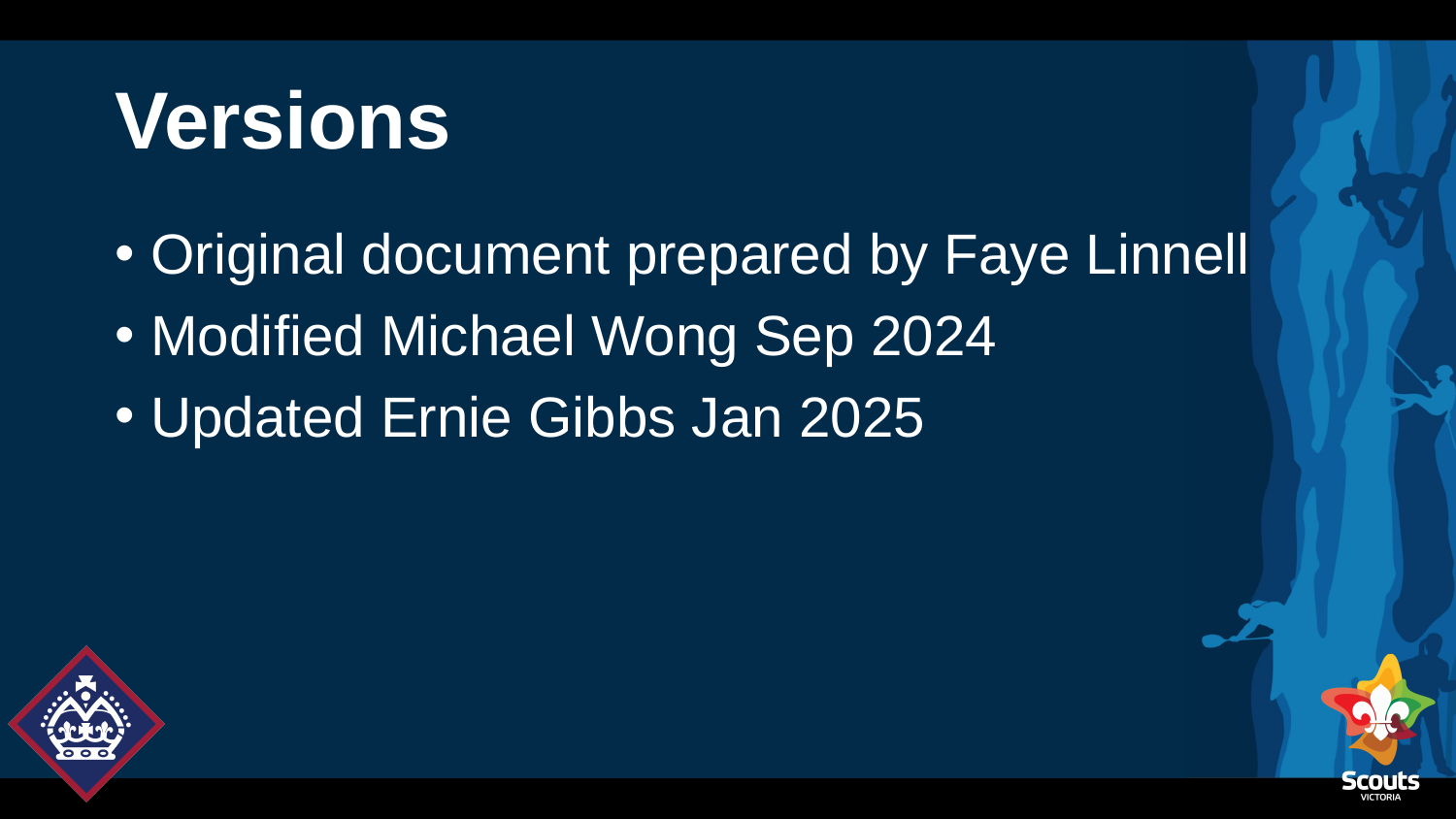

# Versions
Original document prepared by Faye Linnell
Modified Michael Wong Sep 2024
Updated Ernie Gibbs Jan 2025